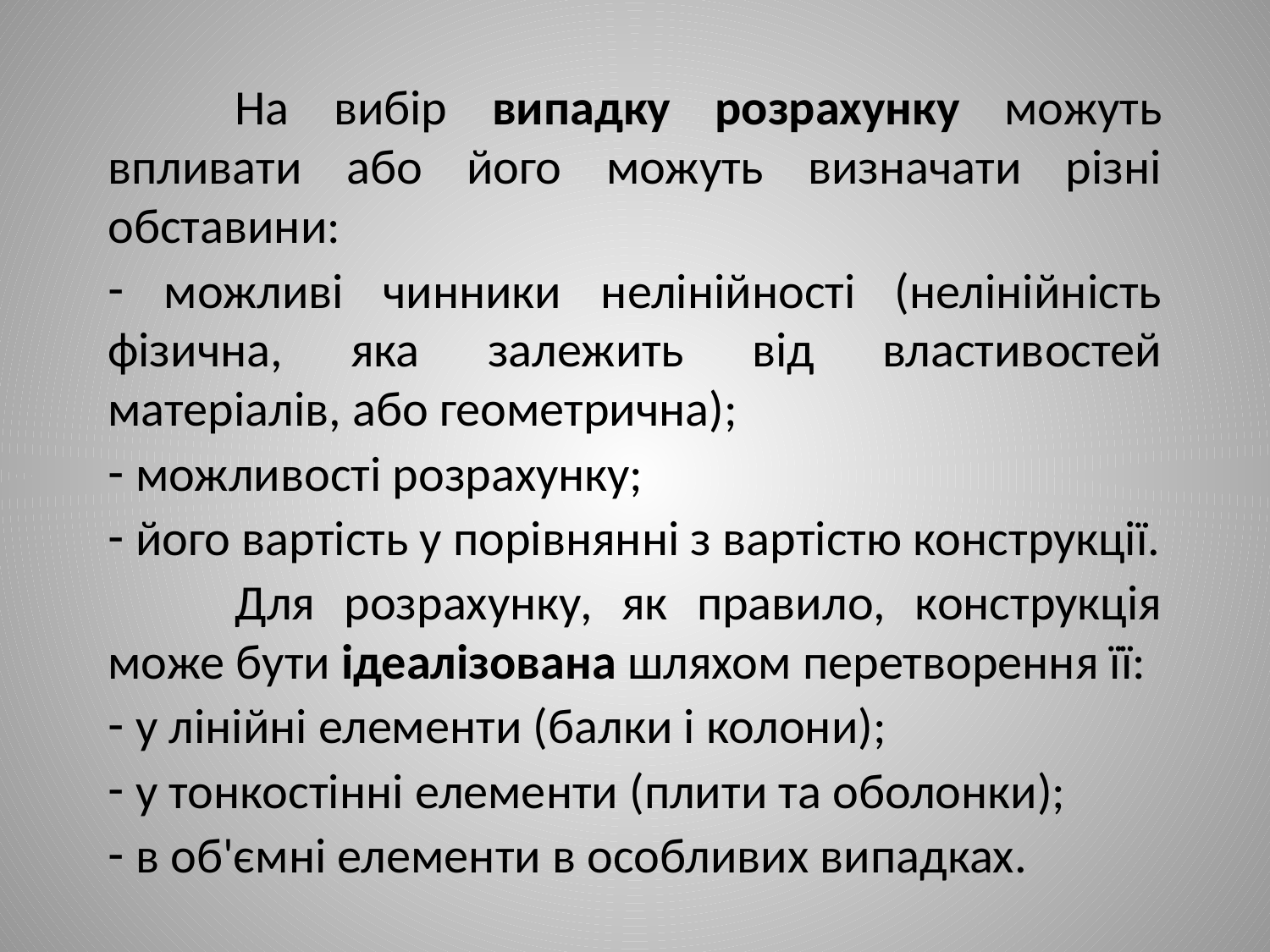

# На вибір випадку розрахунку можуть впливати або його можуть визначати різні обставини:
 можливі чинники нелінійності (нелінійність фізична, яка залежить від властивостей матеріалів, або геометрична);
 можливості розрахунку;
 його вартість у порівнянні з вартістю конструкції.
	Для розрахунку, як правило, конструкція може бути ідеалізована шляхом перетворення її:
 у лінійні елементи (балки і колони);
 у тонкостінні елементи (плити та оболонки);
 в об'ємні елементи в особливих випадках.